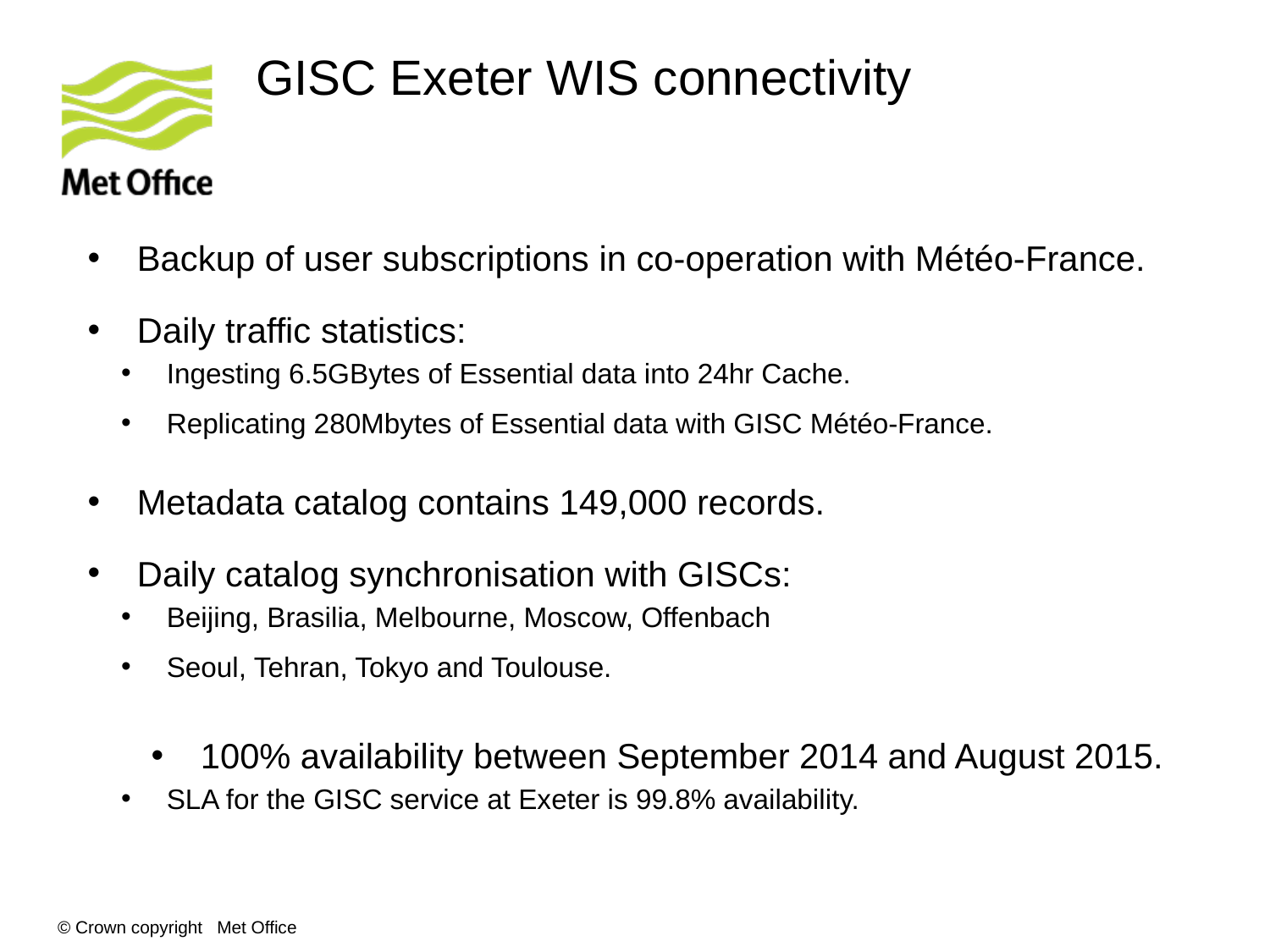

# GISC Exeter WIS connectivity
  Backup of user subscriptions in co-operation with Météo-France.

  Daily traffic statistics:
  Ingesting 6.5GBytes of Essential data into 24hr Cache.
  Replicating 280Mbytes of Essential data with GISC Météo-France.

  Metadata catalog contains 149,000 records.

  Daily catalog synchronisation with GISCs:
  Beijing, Brasilia, Melbourne, Moscow, Offenbach
  Seoul, Tehran, Tokyo and Toulouse.

  100% availability between September 2014 and August 2015.
  SLA for the GISC service at Exeter is 99.8% availability.

© Crown copyright   Met Office